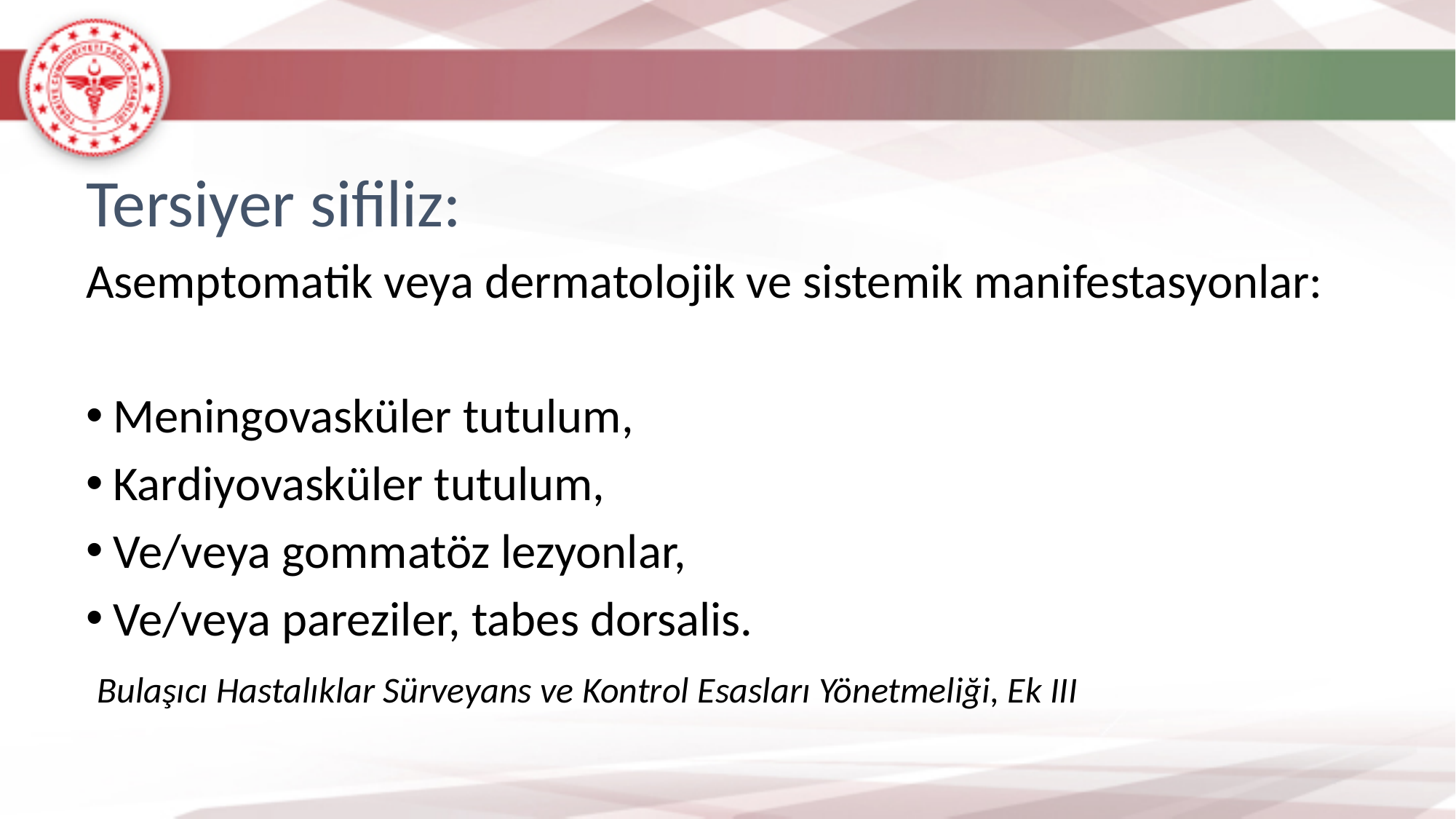

Tersiyer sifiliz:
Asemptomatik veya dermatolojik ve sistemik manifestasyonlar:

Meningovasküler tutulum,
Kardiyovasküler tutulum,
Ve/veya gommatöz lezyonlar,
Ve/veya pareziler, tabes dorsalis.
 Bulaşıcı Hastalıklar Sürveyans ve Kontrol Esasları Yönetmeliği, Ek III